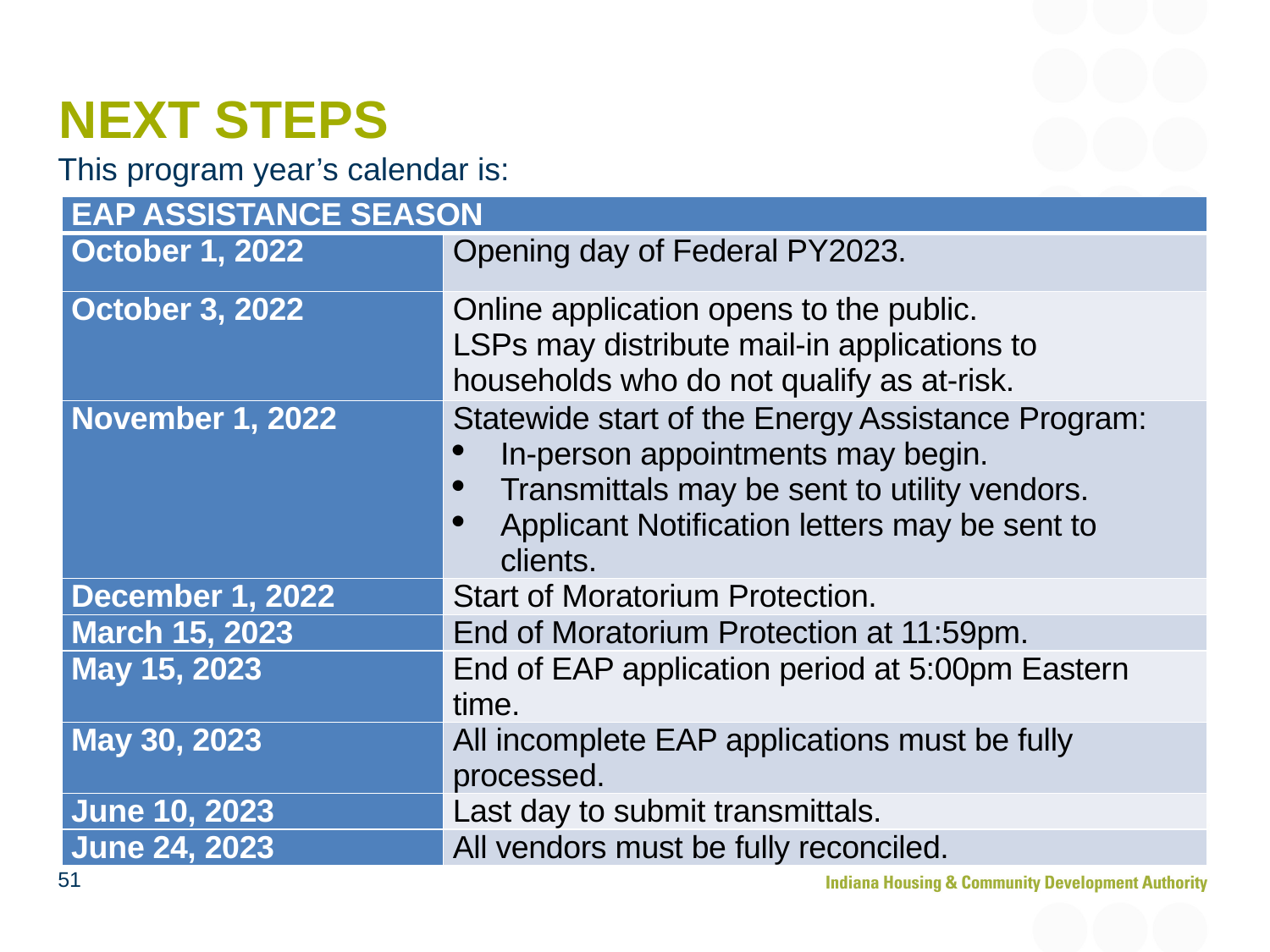

# Next Steps
This program year’s calendar is:
| EAP ASSISTANCE SEASON |  |
| --- | --- |
| October 1, 2022 | Opening day of Federal PY2023. |
| October 3, 2022 | Online application opens to the public. LSPs may distribute mail-in applications to households who do not qualify as at-risk. |
| November 1, 2022 | Statewide start of the Energy Assistance Program: In-person appointments may begin. Transmittals may be sent to utility vendors. Applicant Notification letters may be sent to clients. |
| December 1, 2022 | Start of Moratorium Protection. |
| March 15, 2023 | End of Moratorium Protection at 11:59pm. |
| May 15, 2023 | End of EAP application period at 5:00pm Eastern time. |
| May 30, 2023 | All incomplete EAP applications must be fully processed. |
| June 10, 2023 | Last day to submit transmittals. |
| June 24, 2023 | All vendors must be fully reconciled. |
51